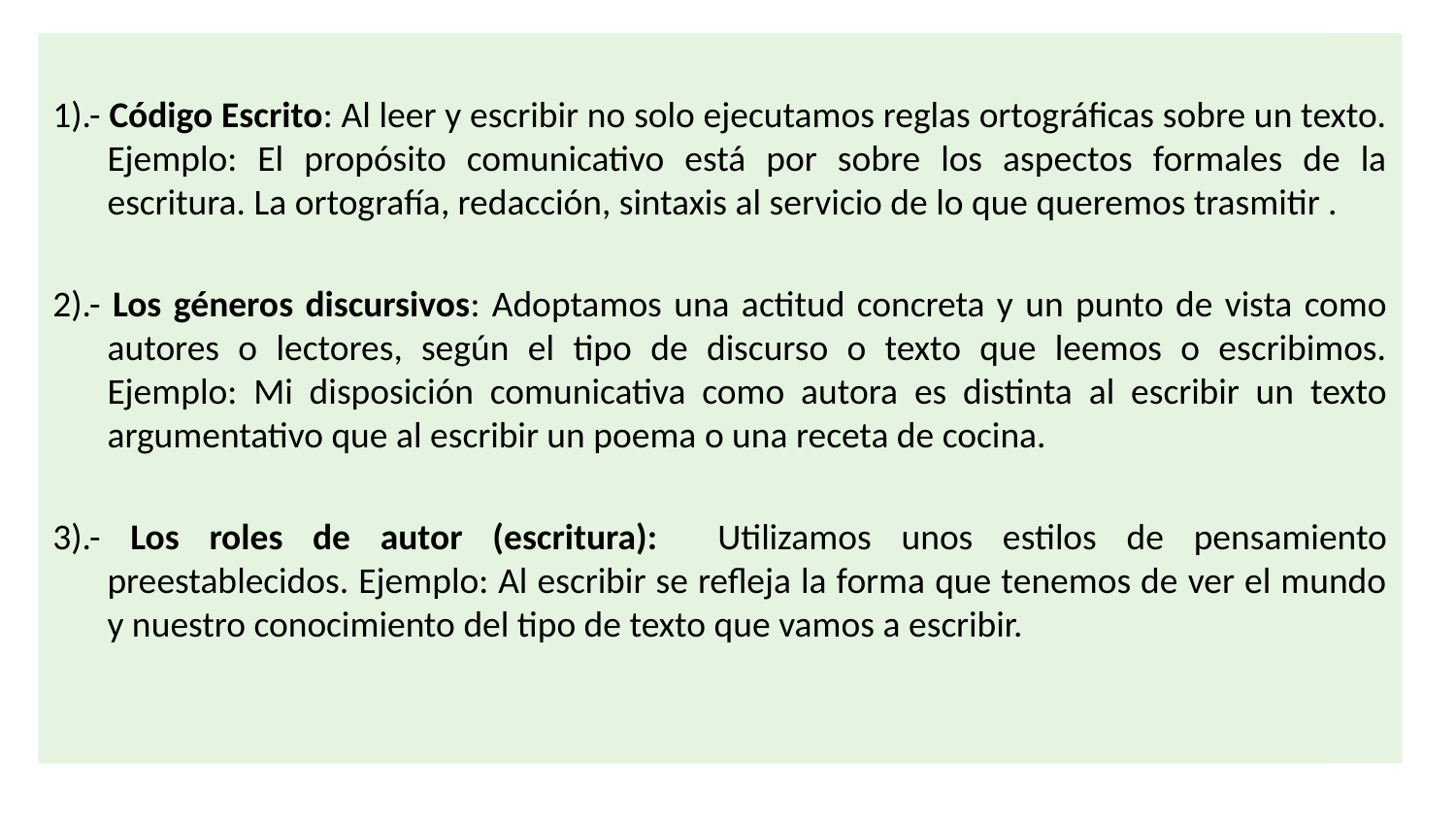

1).- Código Escrito: Al leer y escribir no solo ejecutamos reglas ortográficas sobre un texto. Ejemplo: El propósito comunicativo está por sobre los aspectos formales de la escritura. La ortografía, redacción, sintaxis al servicio de lo que queremos trasmitir .

2).- Los géneros discursivos: Adoptamos una actitud concreta y un punto de vista como autores o lectores, según el tipo de discurso o texto que leemos o escribimos. Ejemplo: Mi disposición comunicativa como autora es distinta al escribir un texto argumentativo que al escribir un poema o una receta de cocina.

3).- Los roles de autor (escritura):  Utilizamos unos estilos de pensamiento preestablecidos. Ejemplo: Al escribir se refleja la forma que tenemos de ver el mundo y nuestro conocimiento del tipo de texto que vamos a escribir.